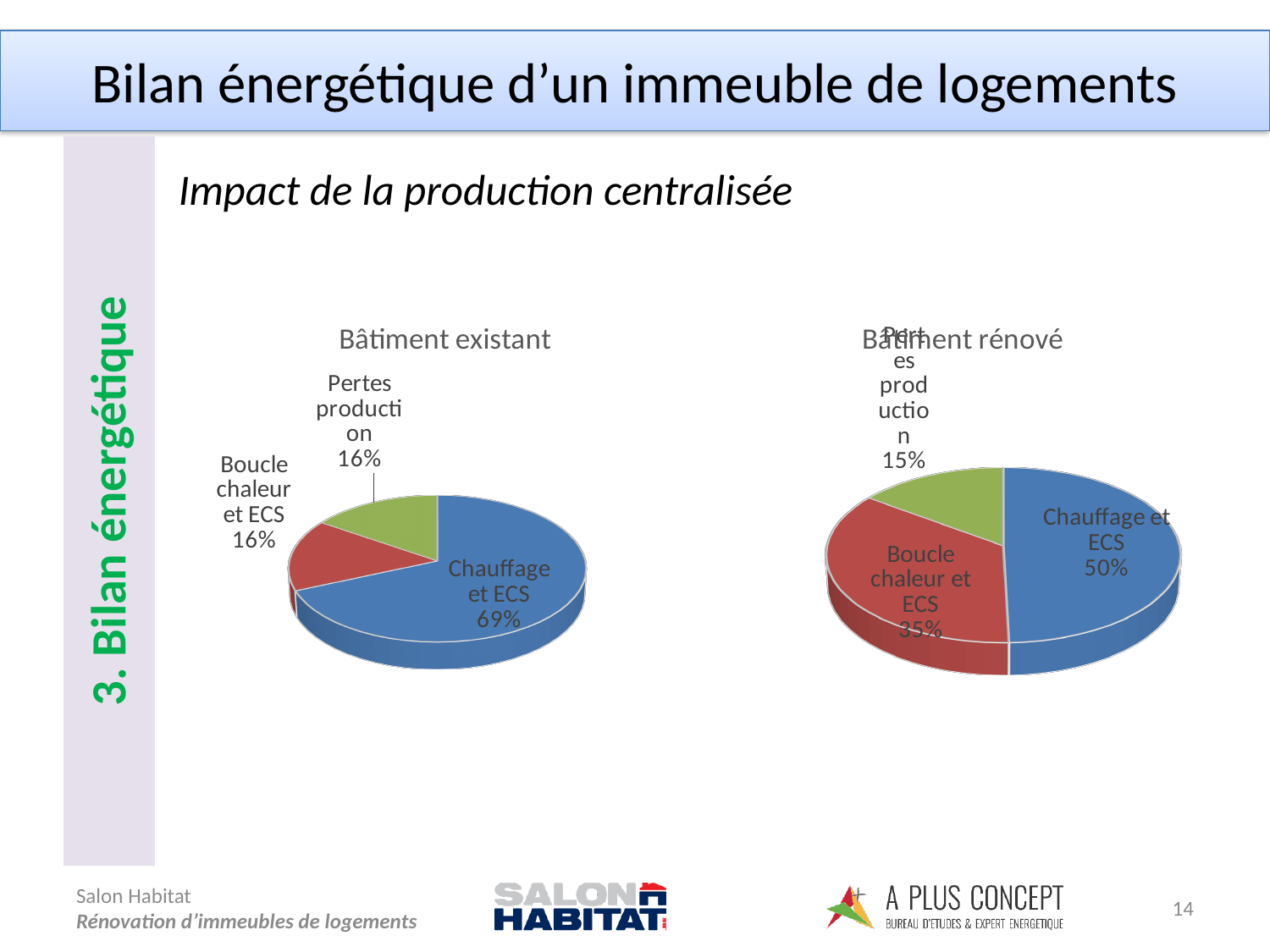

Bilan énergétique d’un immeuble de logements
3. Bilan énergétique
Impact de la production centralisée

[unsupported chart]

[unsupported chart]

14